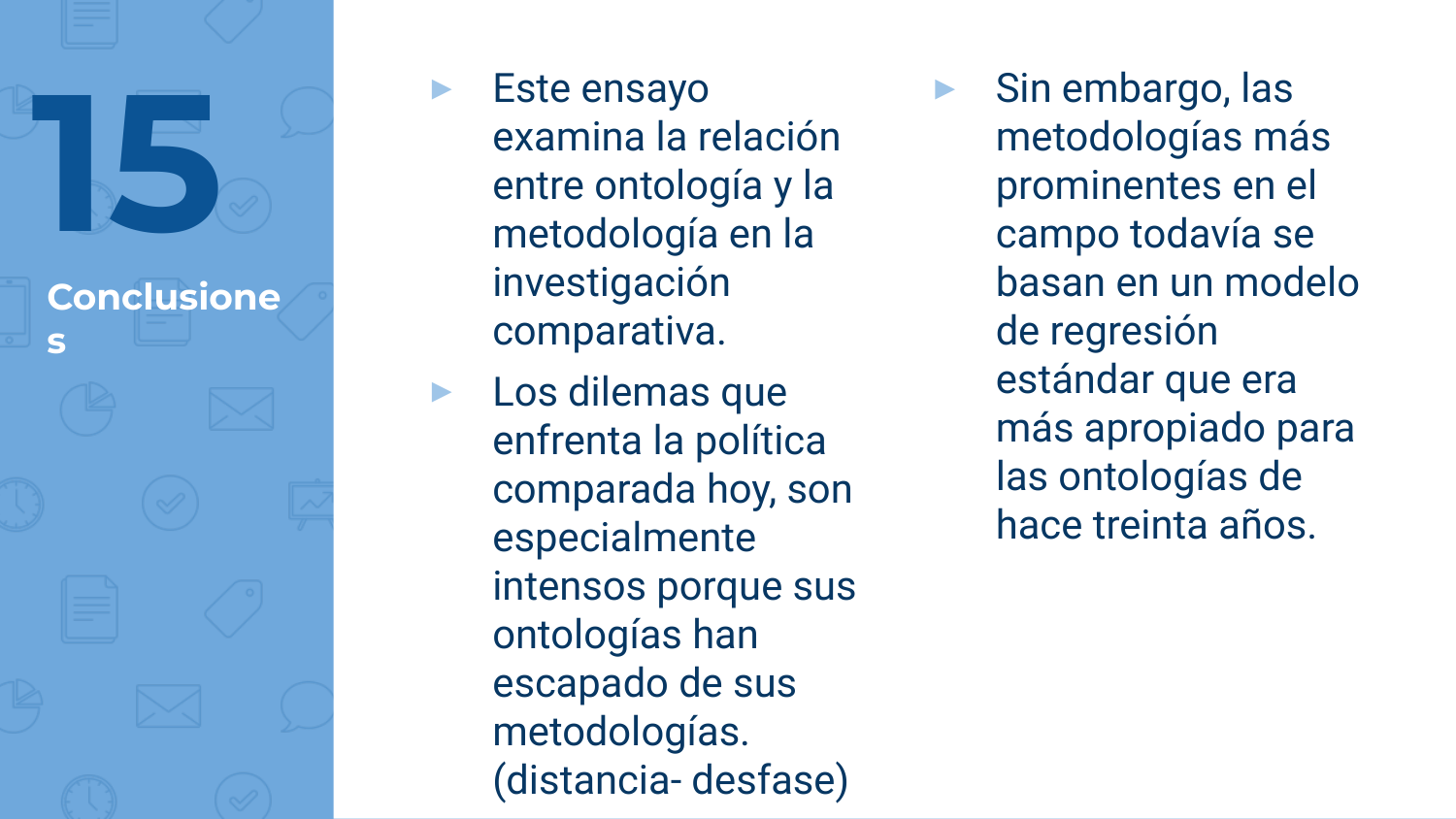

15
Este ensayo examina la relación entre ontología y la metodología en la investigación comparativa.
Los dilemas que enfrenta la política comparada hoy, son especialmente intensos porque sus ontologías han escapado de sus metodologías. (distancia- desfase)

Sin embargo, las metodologías más prominentes en el campo todavía se basan en un modelo de regresión estándar que era más apropiado para las ontologías de hace treinta años.

# Conclusiones